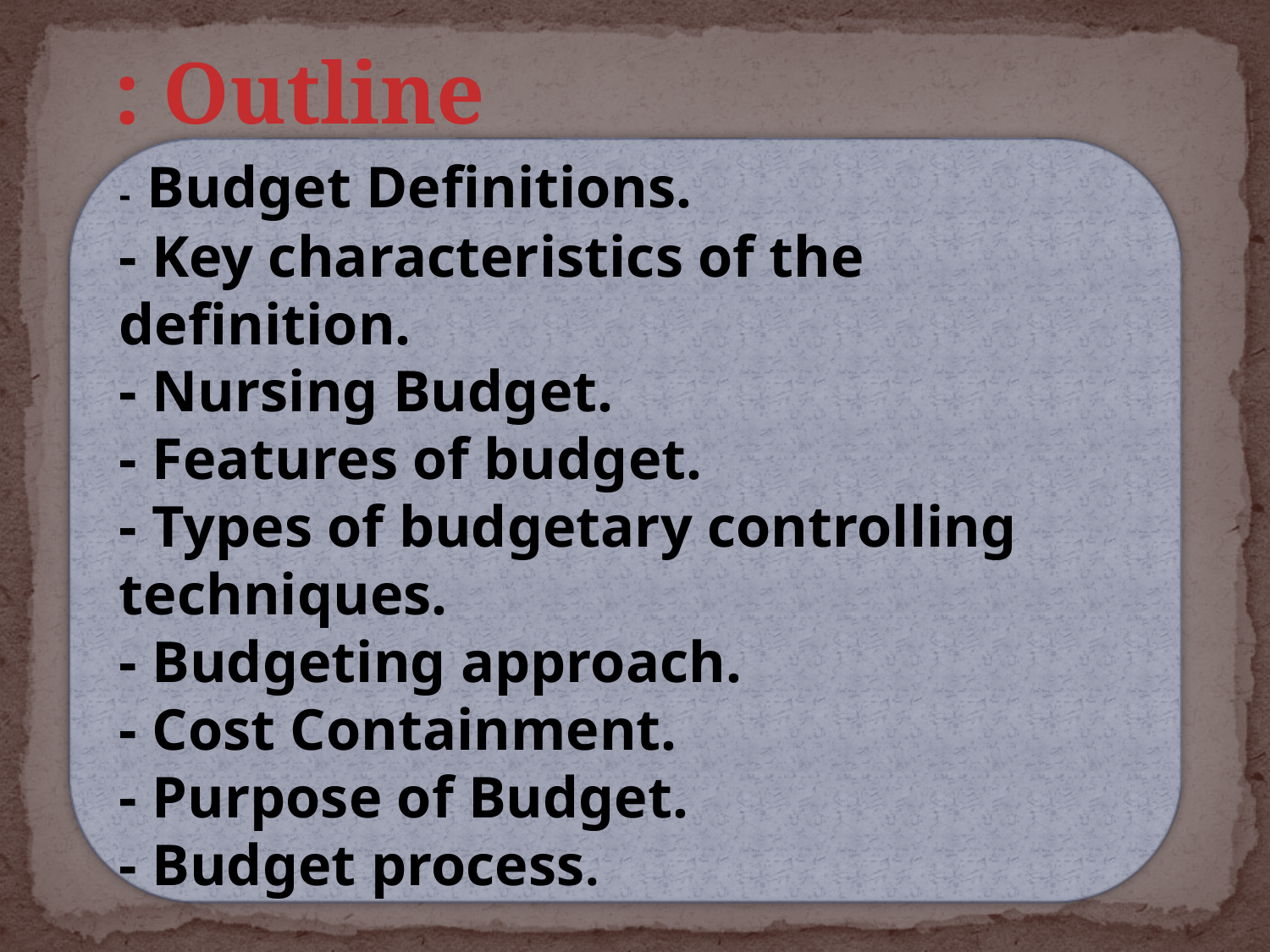

# Outline :
- Budget Definitions.
- Key characteristics of the definition.
- Nursing Budget.
- Features of budget.
- Types of budgetary controlling techniques.
- Budgeting approach.
- Cost Containment.
- Purpose of Budget.
- Budget process.